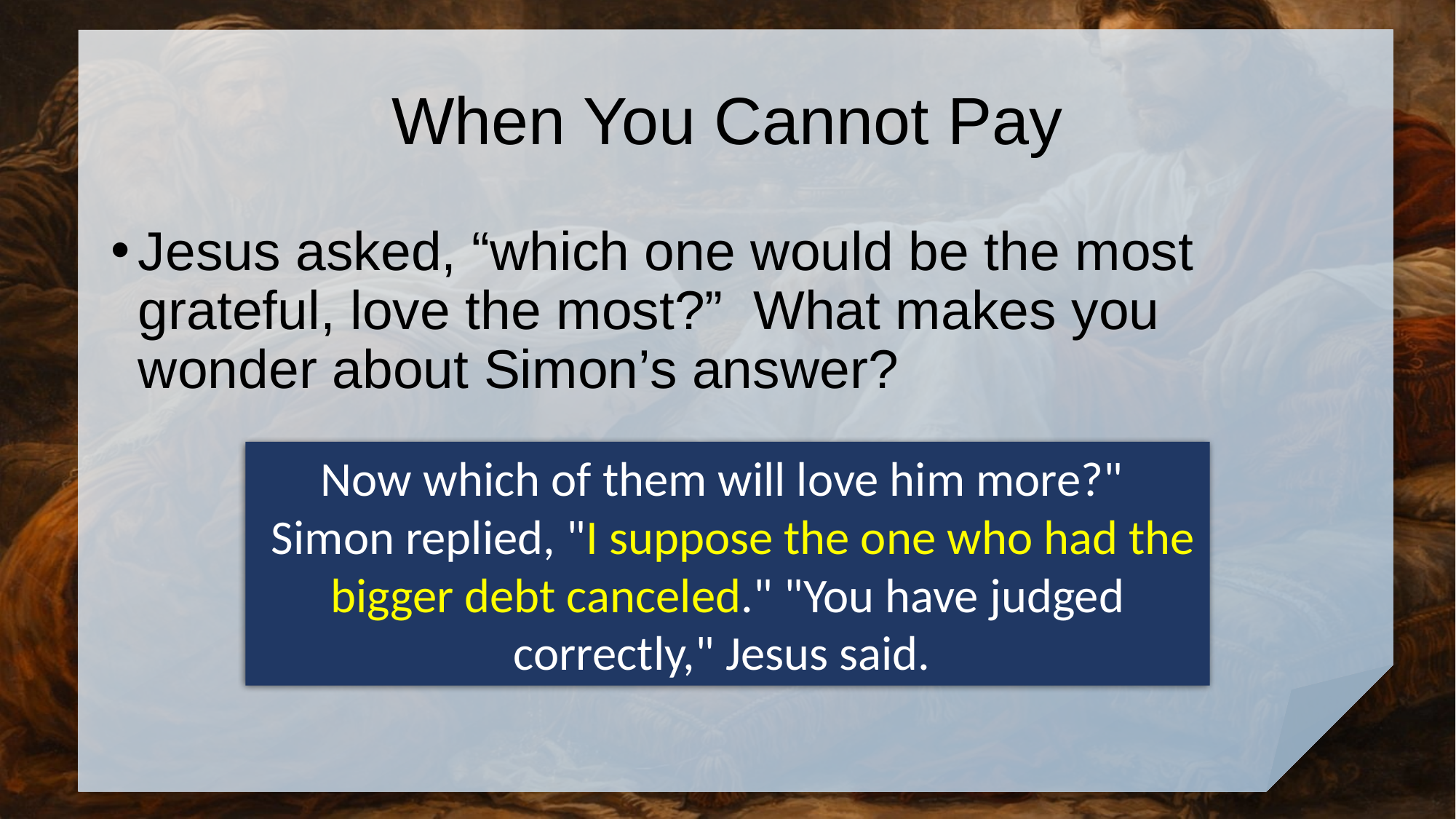

# When You Cannot Pay
Jesus asked, “which one would be the most grateful, love the most?”  What makes you wonder about Simon’s answer?

Now which of them will love him more?"
 Simon replied, "I suppose the one who had the bigger debt canceled." "You have judged correctly," Jesus said.